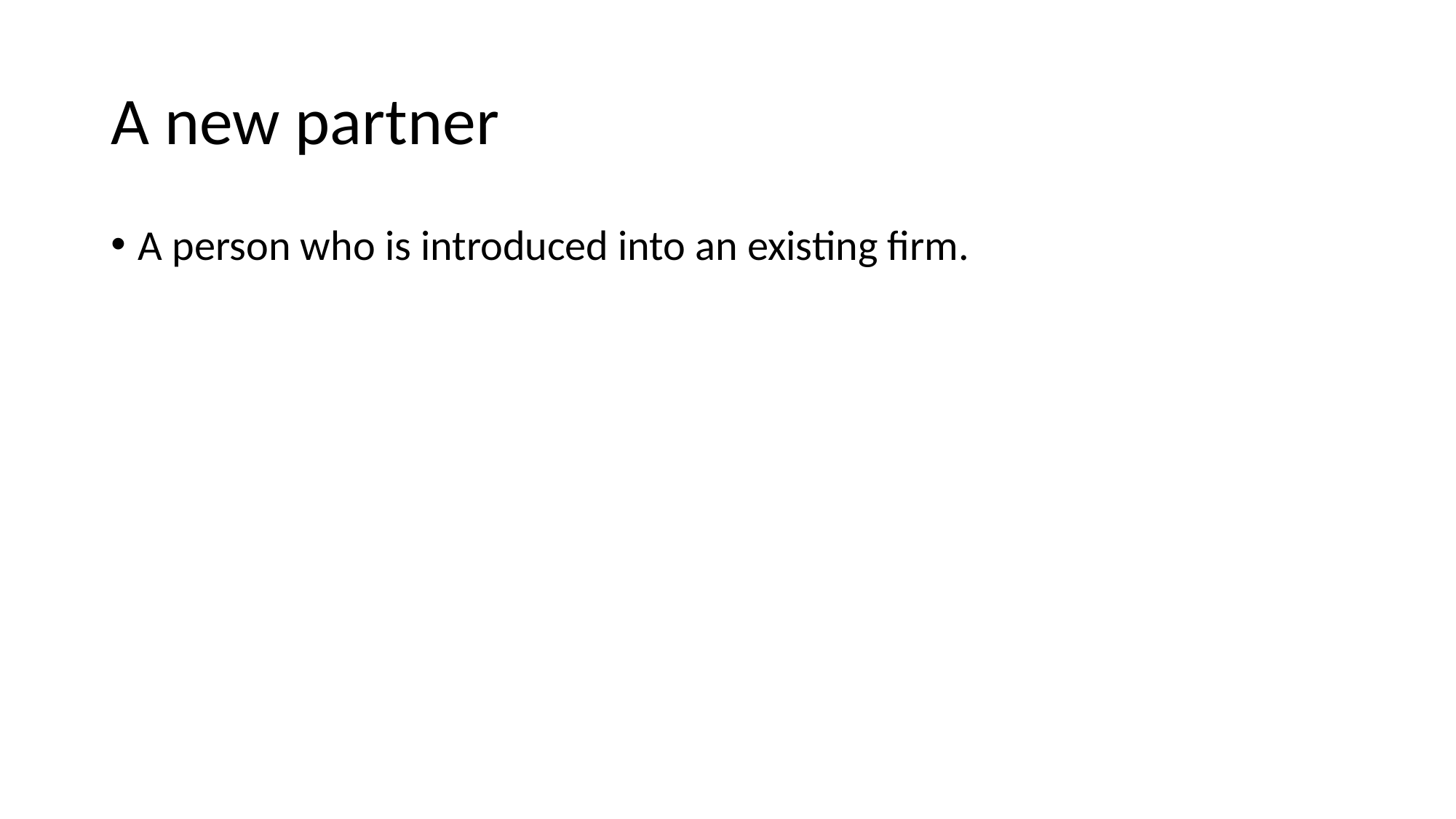

# A new partner
A person who is introduced into an existing firm.